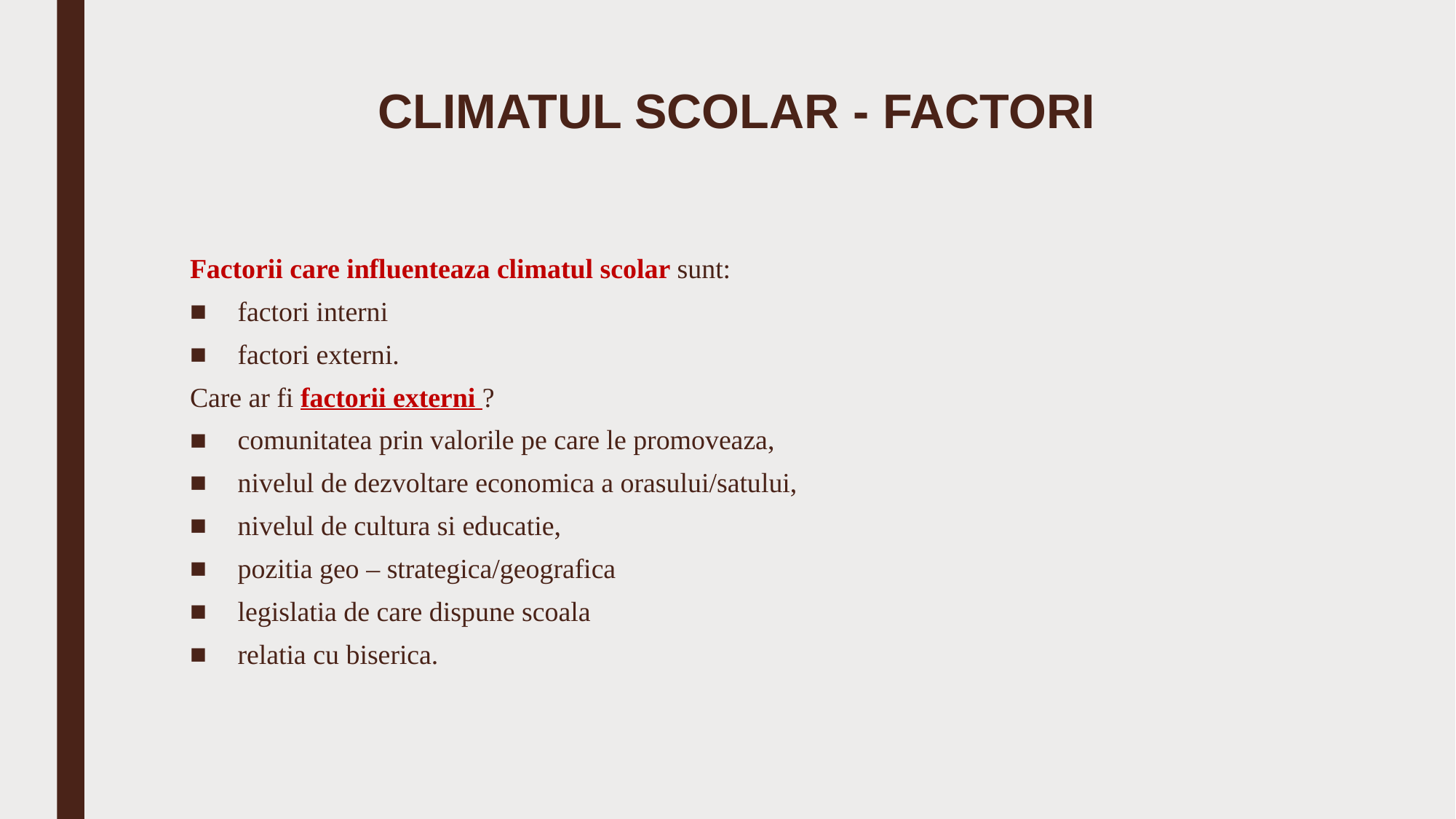

# CLIMATUL SCOLAR - FACTORI
Factorii care influenteaza climatul scolar sunt:
factori interni
factori externi.
Care ar fi factorii externi ?
comunitatea prin valorile pe care le promoveaza,
nivelul de dezvoltare economica a orasului/satului,
nivelul de cultura si educatie,
pozitia geo – strategica/geografica
legislatia de care dispune scoala
relatia cu biserica.